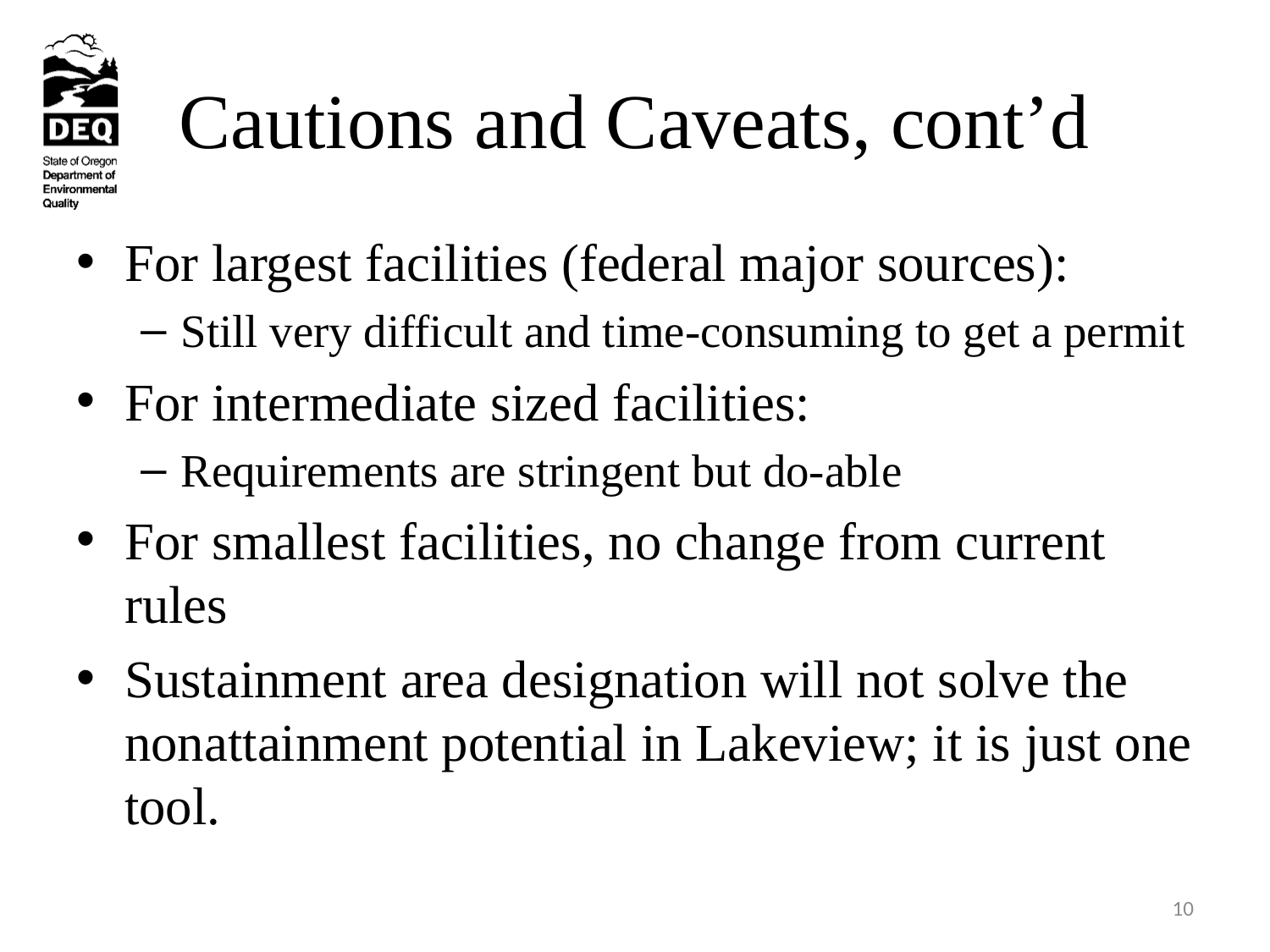

# Cautions and Caveats, cont’d
For largest facilities (federal major sources):
Still very difficult and time-consuming to get a permit
For intermediate sized facilities:
Requirements are stringent but do-able
For smallest facilities, no change from current rules
Sustainment area designation will not solve the nonattainment potential in Lakeview; it is just one tool.
10